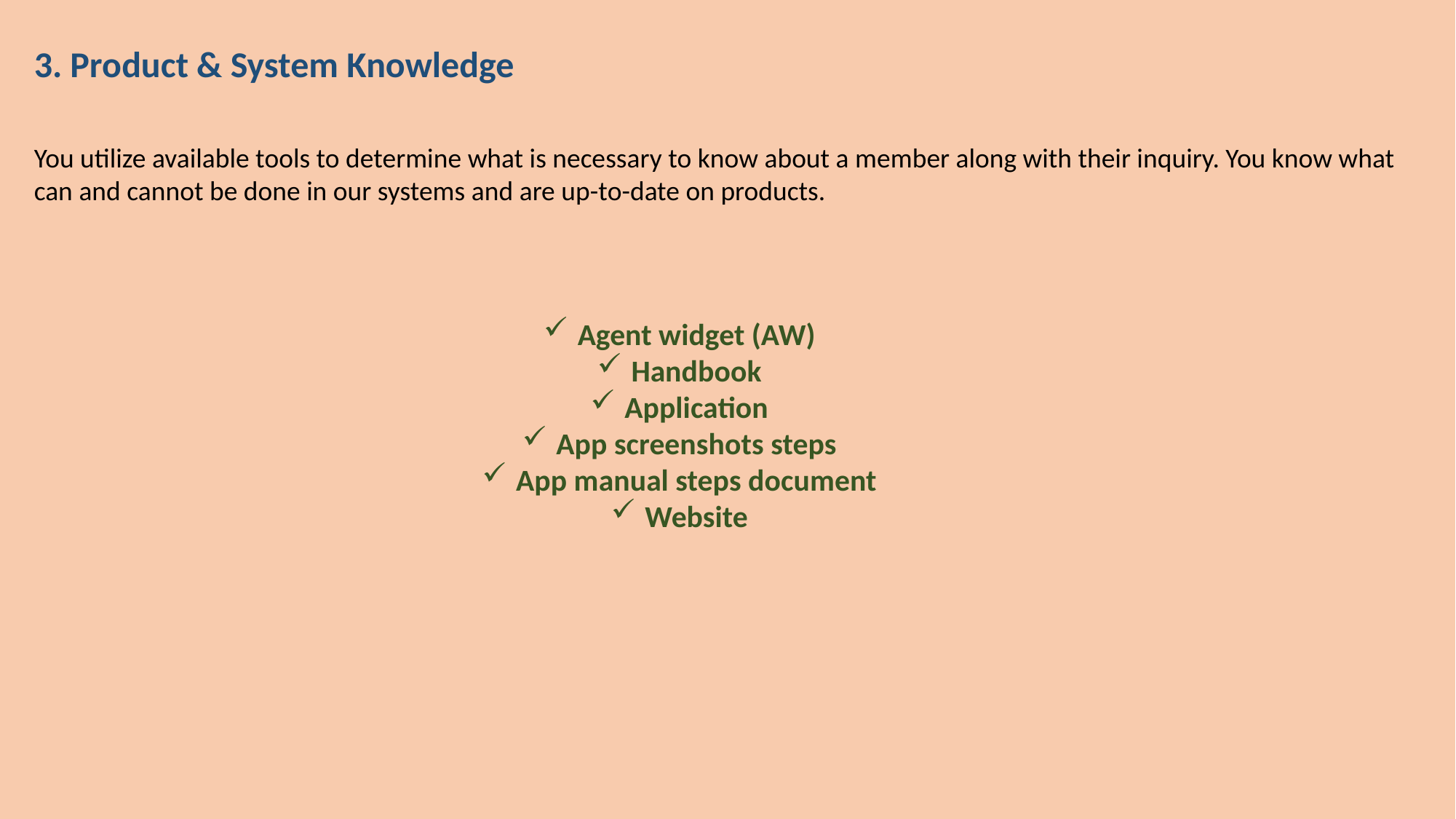

3. Product & System Knowledge
You utilize available tools to determine what is necessary to know about a member along with their inquiry. You know what can and cannot be done in our systems and are up-to-date on products.
Agent widget (AW)
Handbook
Application
App screenshots steps
App manual steps document
Website